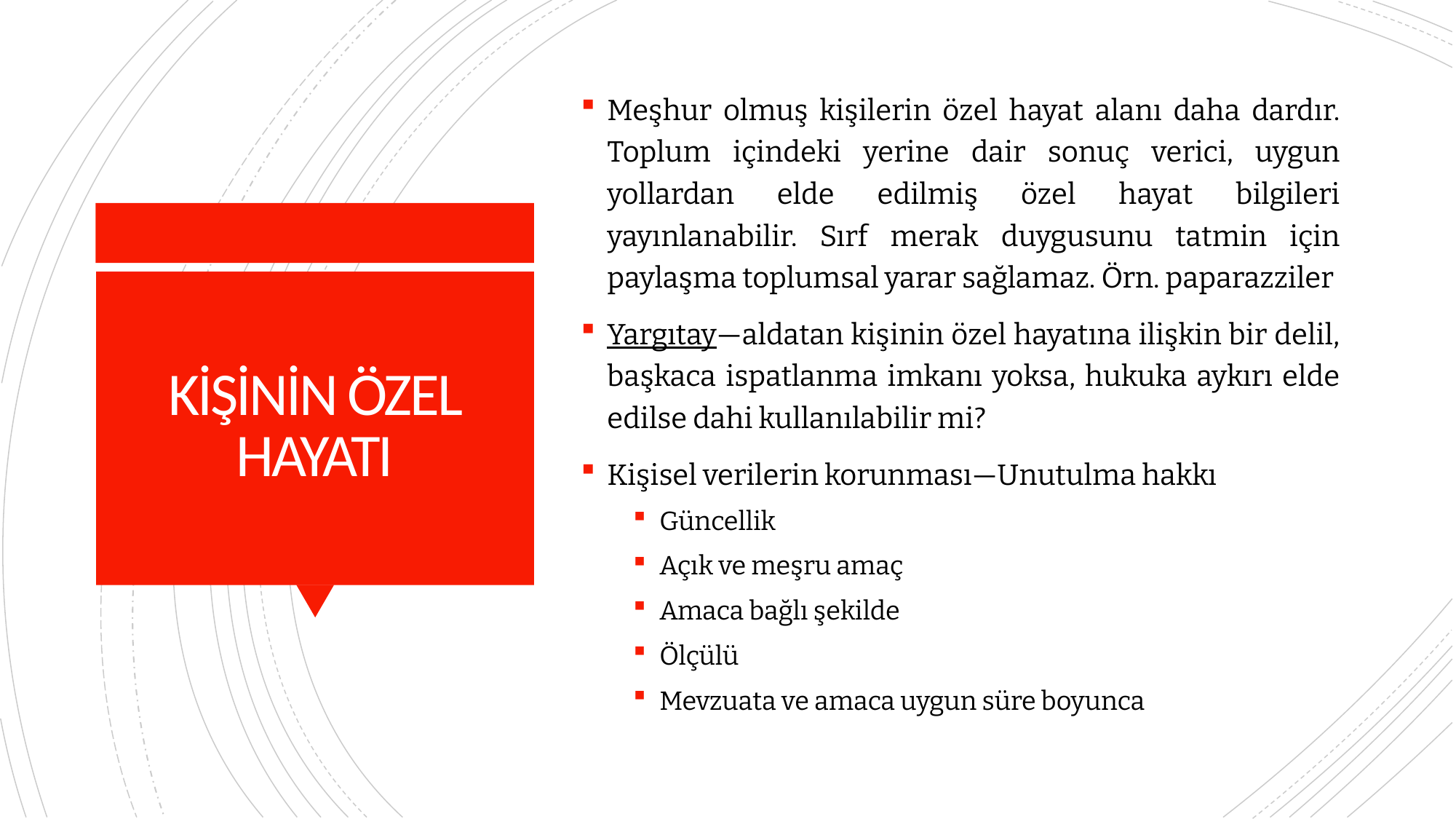

Meşhur olmuş kişilerin özel hayat alanı daha dardır. Toplum içindeki yerine dair sonuç verici, uygun yollardan elde edilmiş özel hayat bilgileri yayınlanabilir. Sırf merak duygusunu tatmin için paylaşma toplumsal yarar sağlamaz. Örn. paparazziler
Yargıtay—aldatan kişinin özel hayatına ilişkin bir delil, başkaca ispatlanma imkanı yoksa, hukuka aykırı elde edilse dahi kullanılabilir mi?
Kişisel verilerin korunması—Unutulma hakkı
Güncellik
Açık ve meşru amaç
Amaca bağlı şekilde
Ölçülü
Mevzuata ve amaca uygun süre boyunca

# KİŞİNİN ÖZEL HAYATI